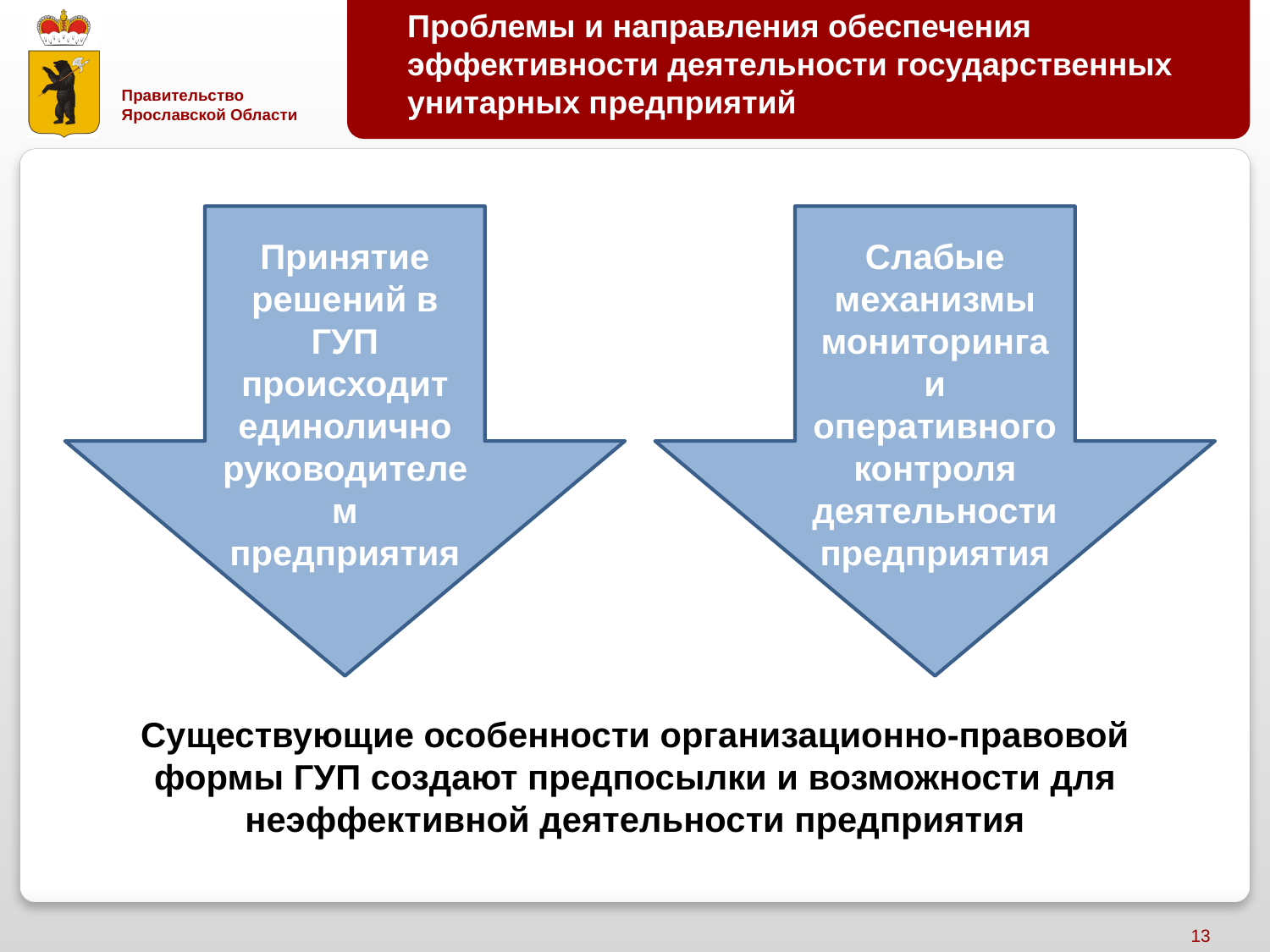

Проблемы и направления обеспечения эффективности деятельности государственных унитарных предприятий

Принятие решений в ГУП происходит единолично
руководителем предприятия

Слабые механизмы мониторинга и оперативного контроля деятельности предприятия
Существующие особенности организационно-правовой формы ГУП создают предпосылки и возможности для неэффективной деятельности предприятия
13